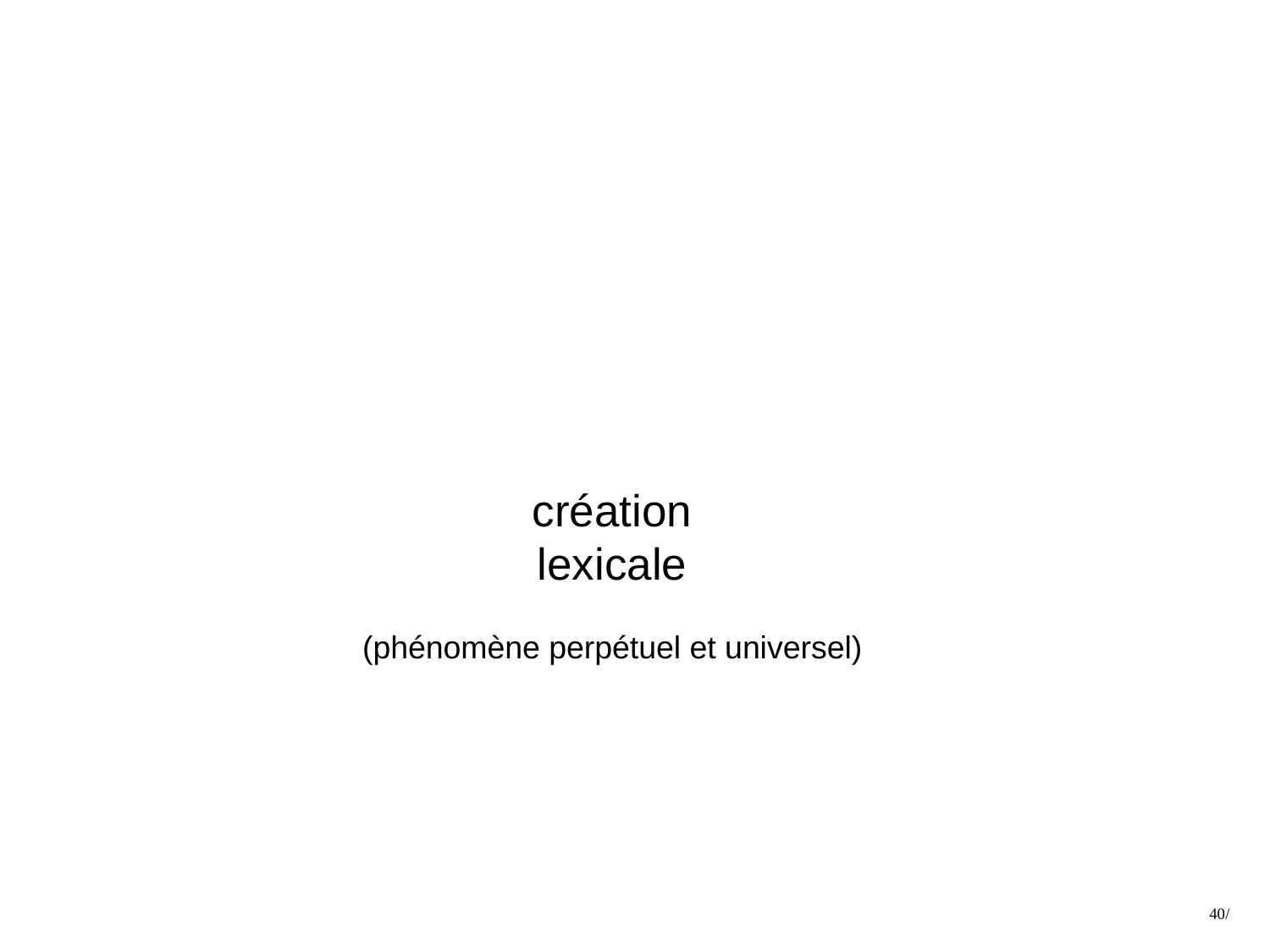

création
lexicale

(phénomène perpétuel et universel)
40/